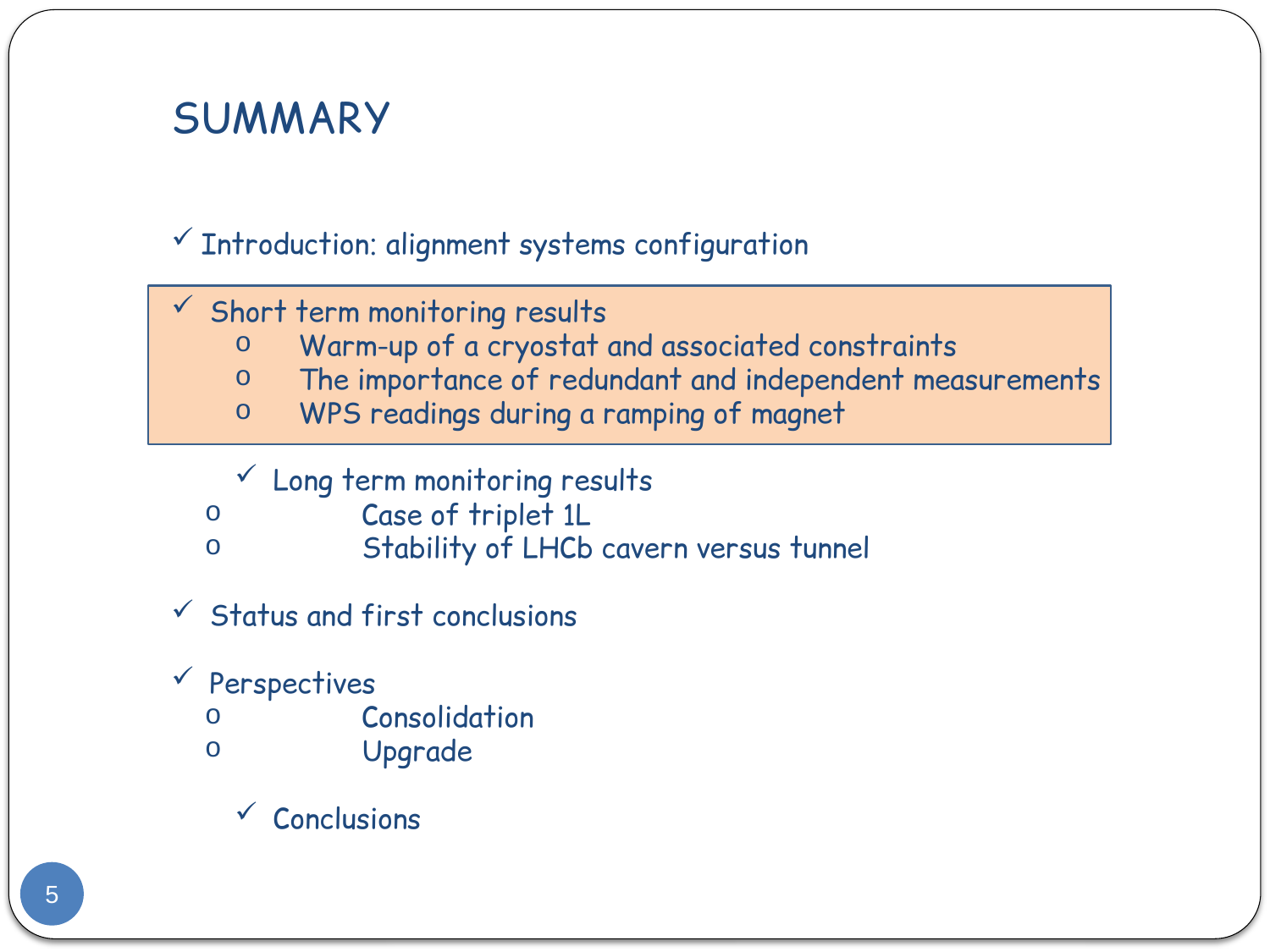

SUMMARY

Introduction: alignment systems configuration

 Short term monitoring results
Warm-up of a cryostat and associated constraints
The importance of redundant and independent measurements
WPS readings during a ramping of magnet

 Long term monitoring results
 	Case of triplet 1L
 	Stability of LHCb cavern versus tunnel

 Status and first conclusions

 Perspectives
 	Consolidation
 	Upgrade

 Conclusions

5